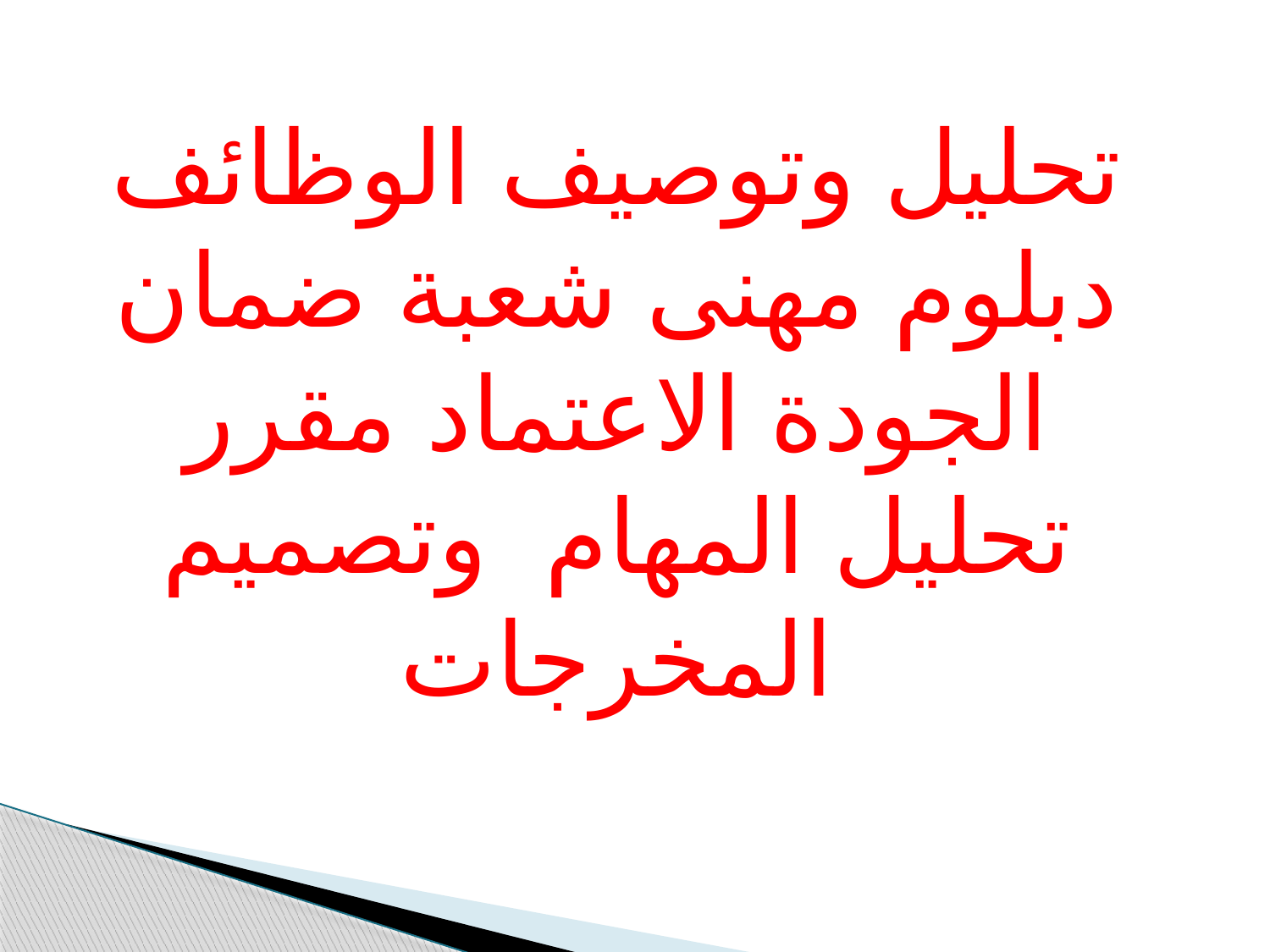

تحليل وتوصيف الوظائف
دبلوم مهنى شعبة ضمان الجودة الاعتماد مقرر تحليل المهام  وتصميم المخرجات